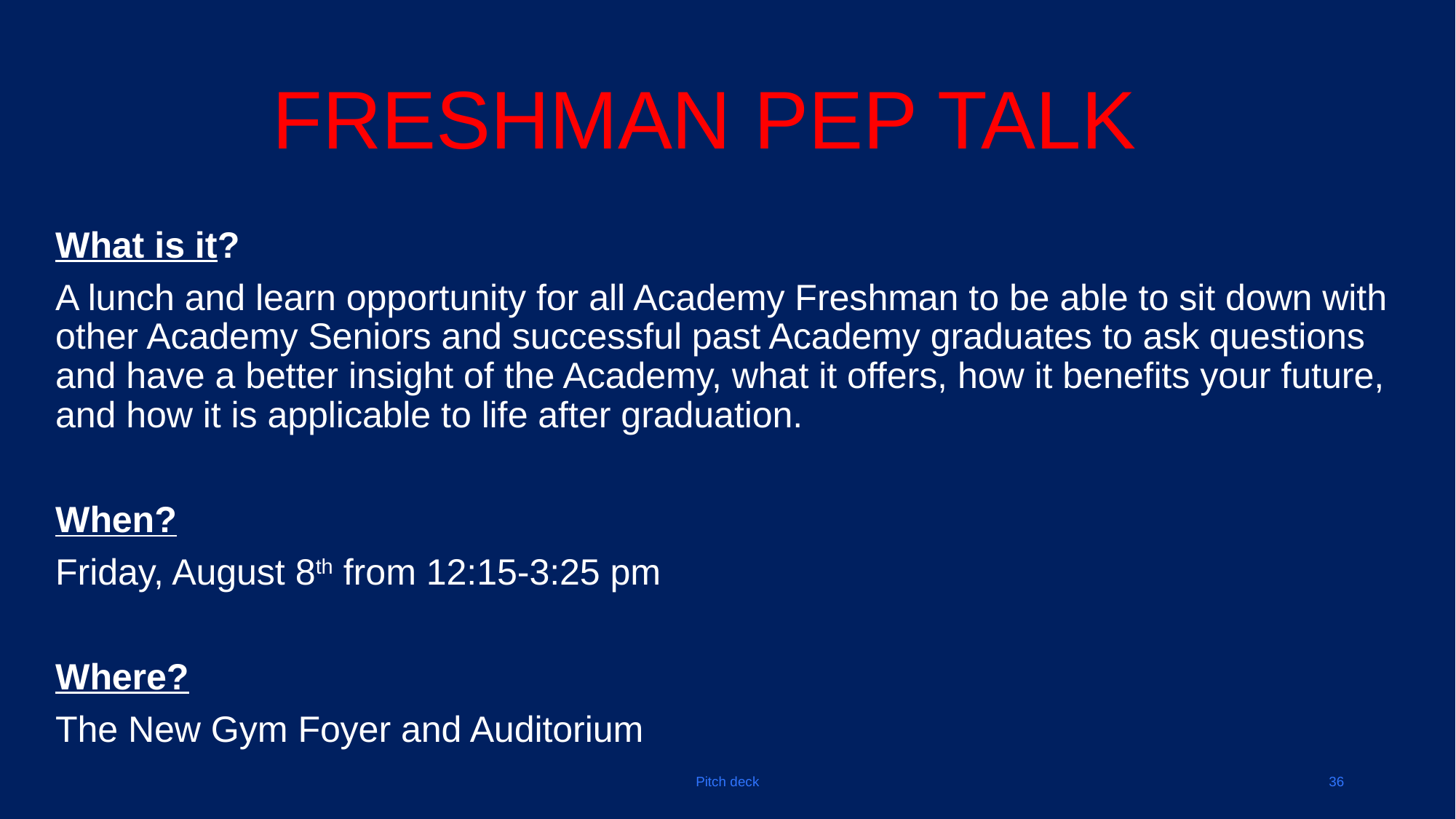

# Freshman Pep Talk
What is it?
A lunch and learn opportunity for all Academy Freshman to be able to sit down with other Academy Seniors and successful past Academy graduates to ask questions and have a better insight of the Academy, what it offers, how it benefits your future, and how it is applicable to life after graduation.

When?
Friday, August 8th from 12:15-3:25 pm

Where?
The New Gym Foyer and Auditorium

Pitch deck
36